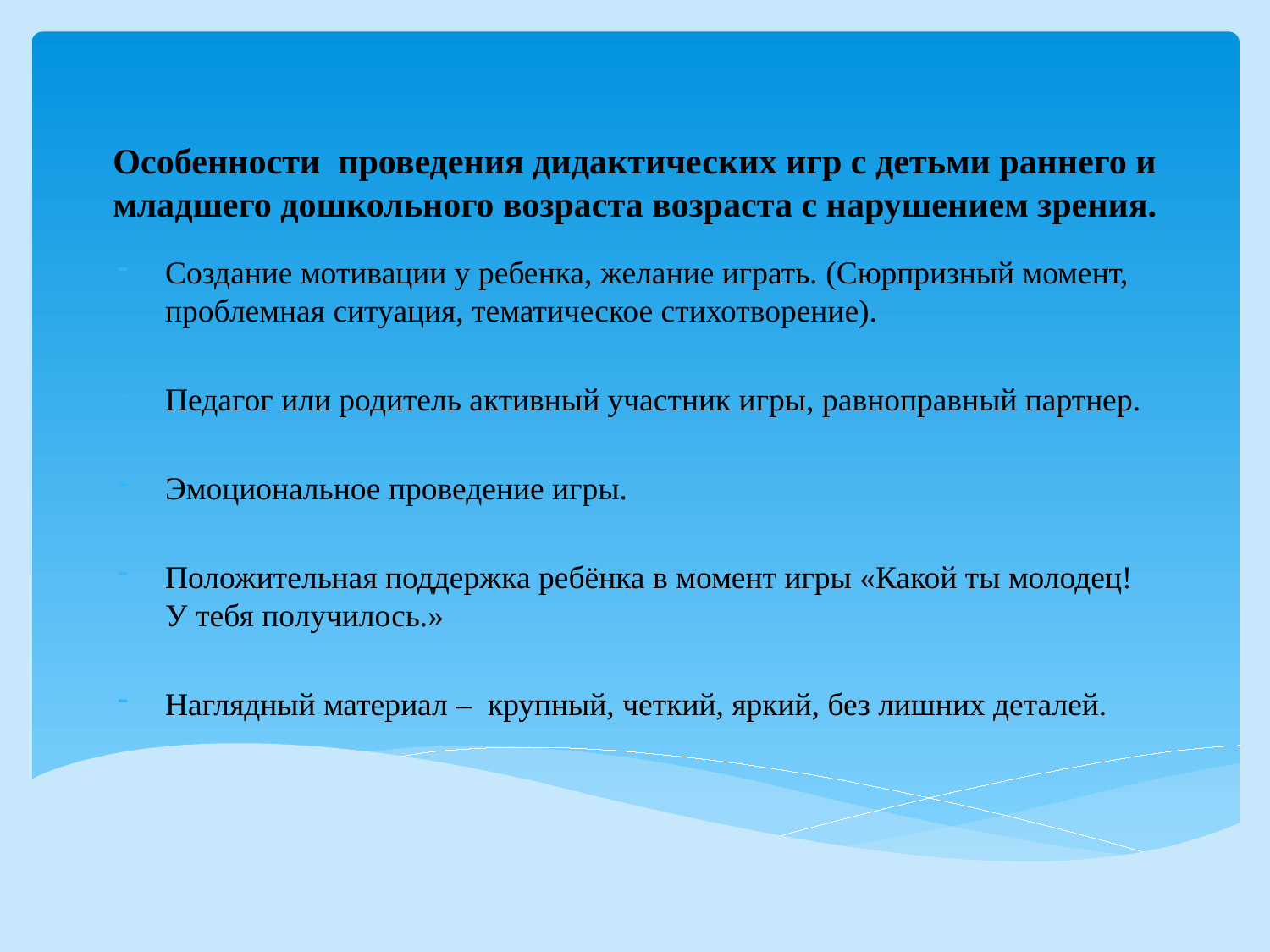

# Особенности  проведения дидактических игр с детьми раннего и младшего дошкольного возраста возраста с нарушением зрения.
Создание мотивации у ребенка, желание играть. (Сюрпризный момент, проблемная ситуация, тематическое стихотворение).

Педагог или родитель активный участник игры, равноправный партнер.

Эмоциональное проведение игры.

Положительная поддержка ребёнка в момент игры «Какой ты молодец! У тебя получилось.»

Наглядный материал –  крупный, четкий, яркий, без лишних деталей.